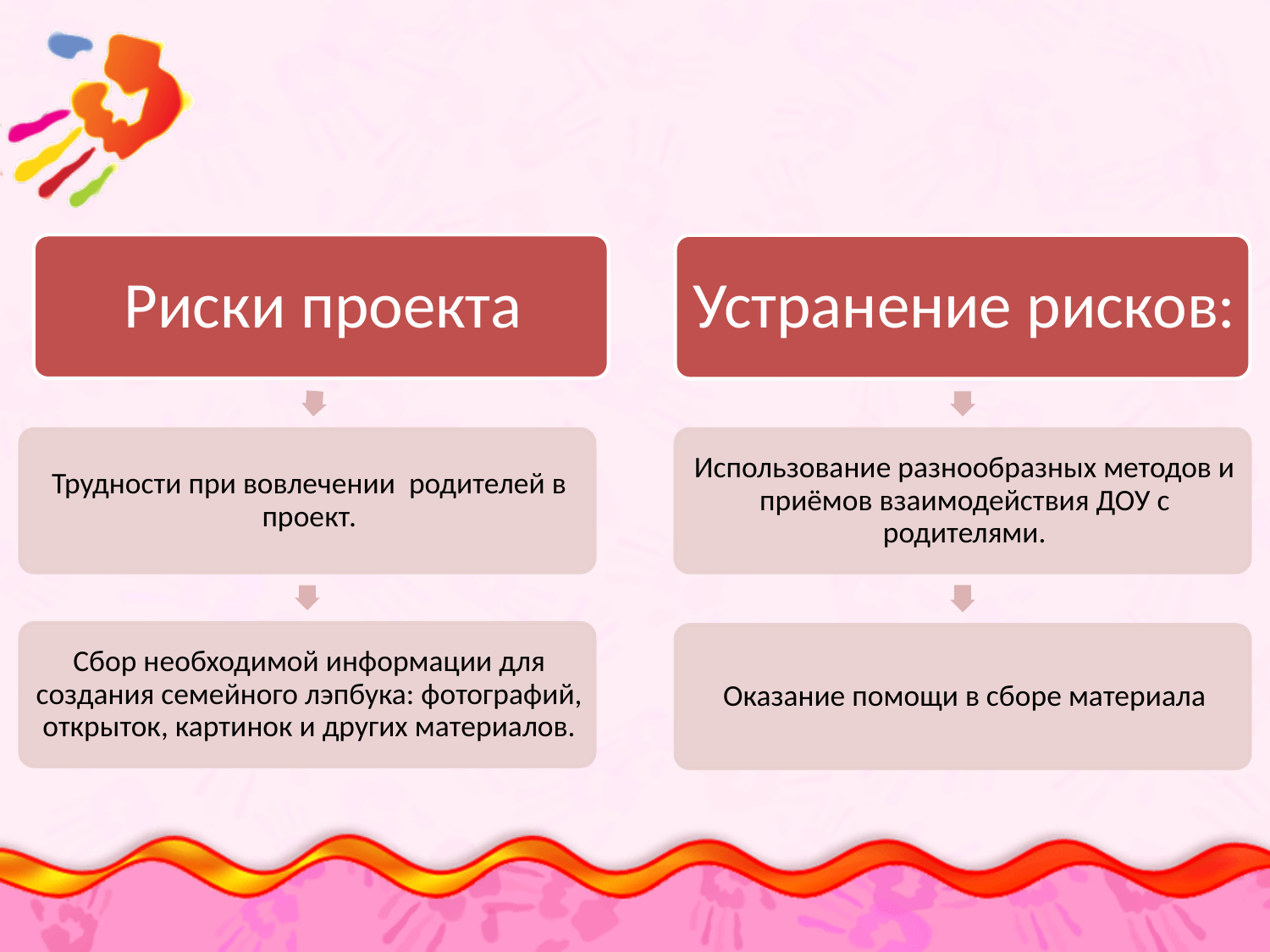

Риски проекта
Трудности при вовлечении  родителей в проект.
Сбор необходимой информации для создания семейного лэпбука: фотографий, открыток, картинок и других материалов.
Устранение рисков:
Использование разнообразных методов и приёмов взаимодействия ДОУ с родителями.
Оказание помощи в сборе материала